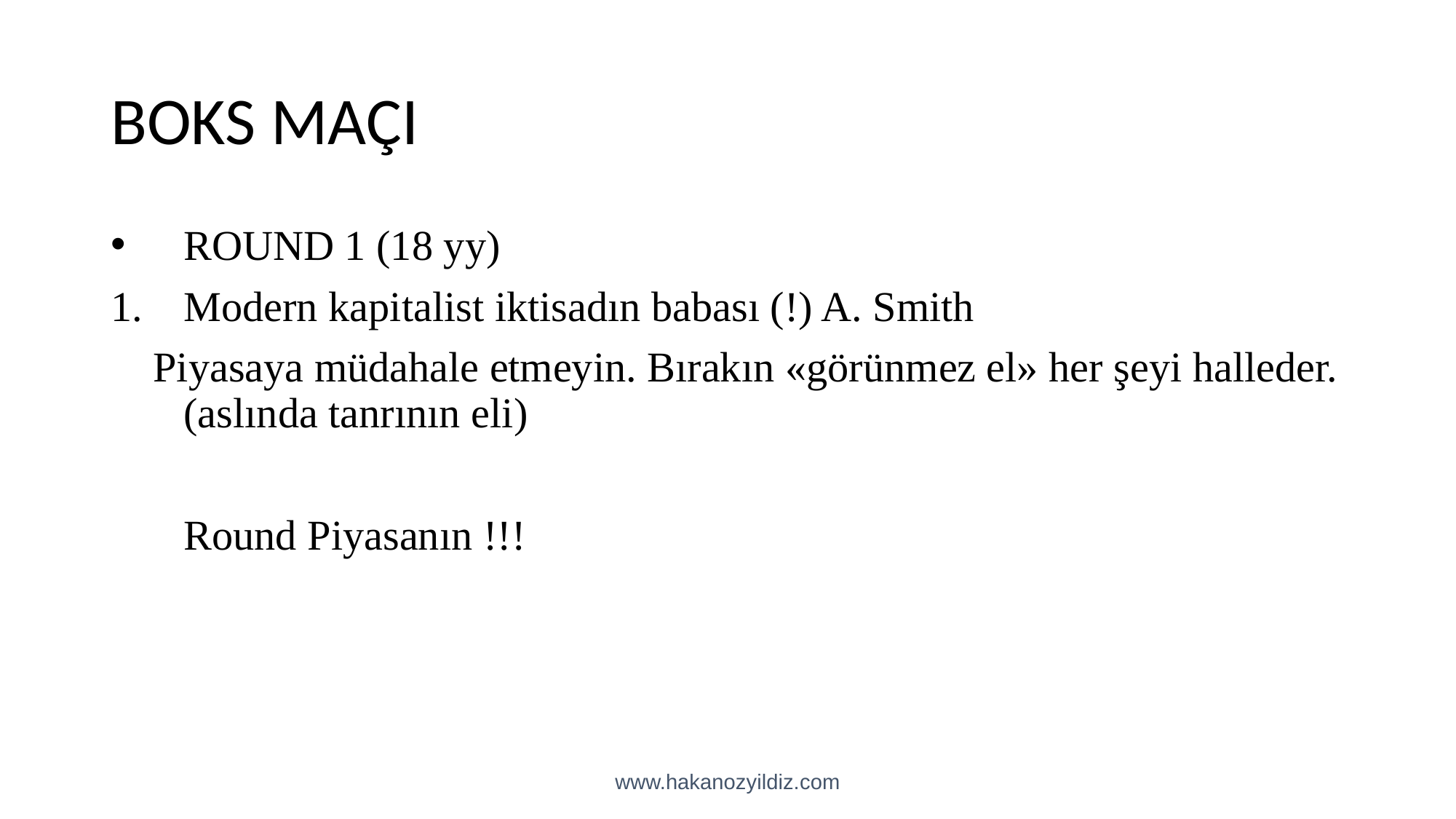

# BOKS MAÇI
ROUND 1 (18 yy)
Modern kapitalist iktisadın babası (!) A. Smith
    Piyasaya müdahale etmeyin. Bırakın «görünmez el» her şeyi halleder. (aslında tanrının eli)

	Round Piyasanın !!!

www.hakanozyildiz.com
7